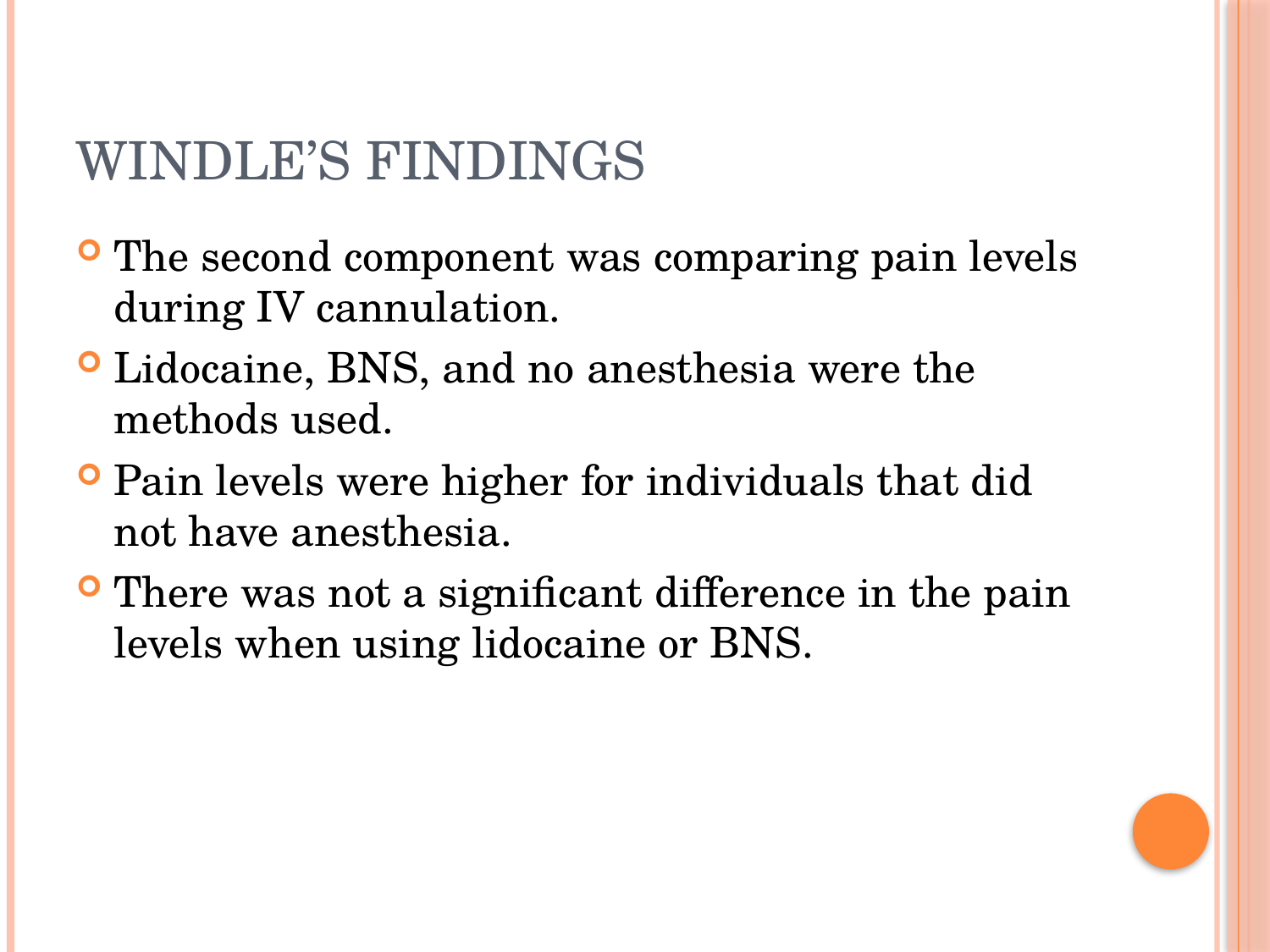

# Windle’s Findings
The second component was comparing pain levels during IV cannulation.
Lidocaine, BNS, and no anesthesia were the methods used.
Pain levels were higher for individuals that did not have anesthesia.
There was not a significant difference in the pain levels when using lidocaine or BNS.